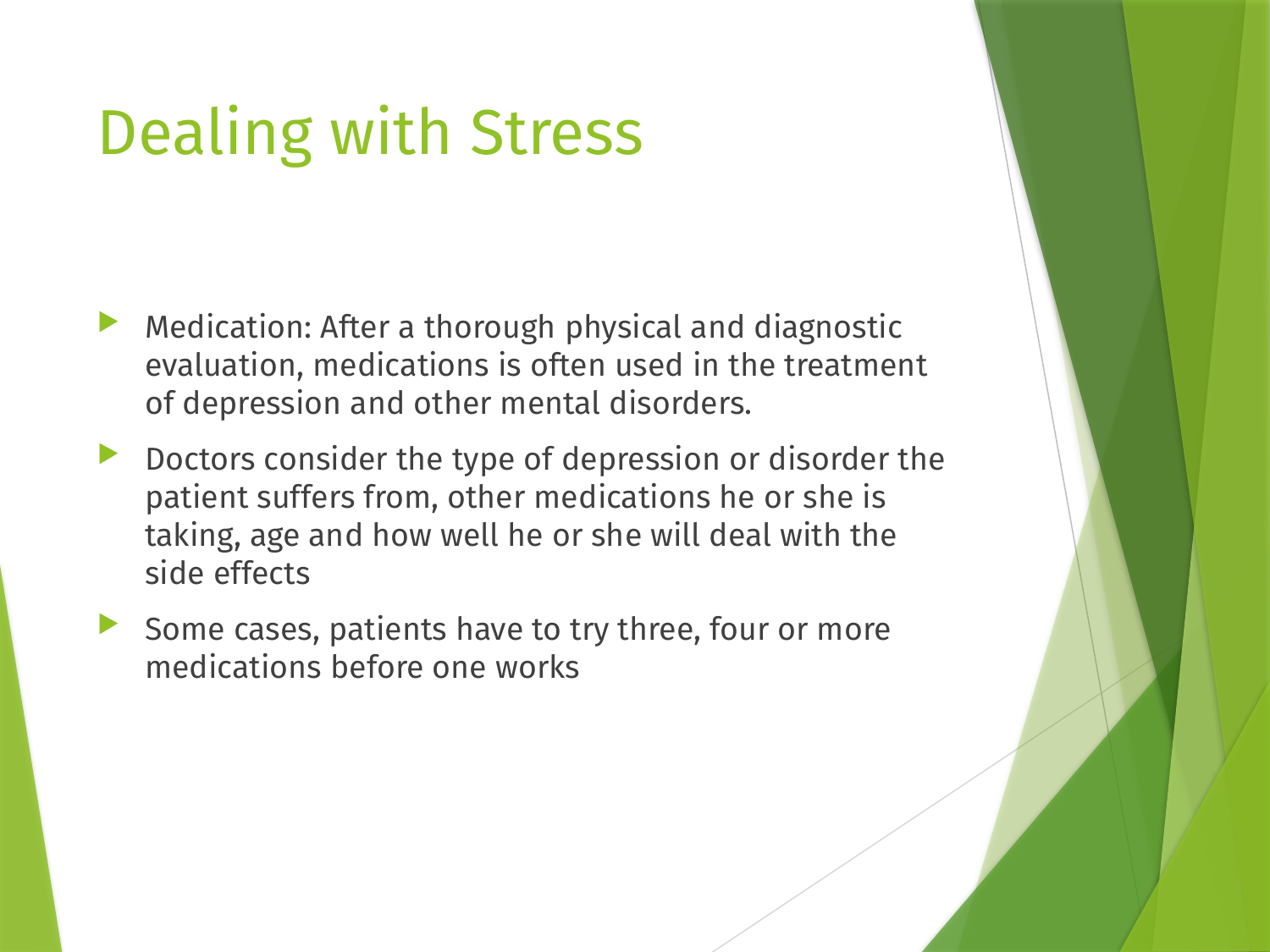

# Dealing with Stress
Medication: After a thorough physical and diagnostic evaluation, medications is often used in the treatment of depression and other mental disorders.
Doctors consider the type of depression or disorder the patient suffers from, other medications he or she is taking, age and how well he or she will deal with the side effects
Some cases, patients have to try three, four or more medications before one works